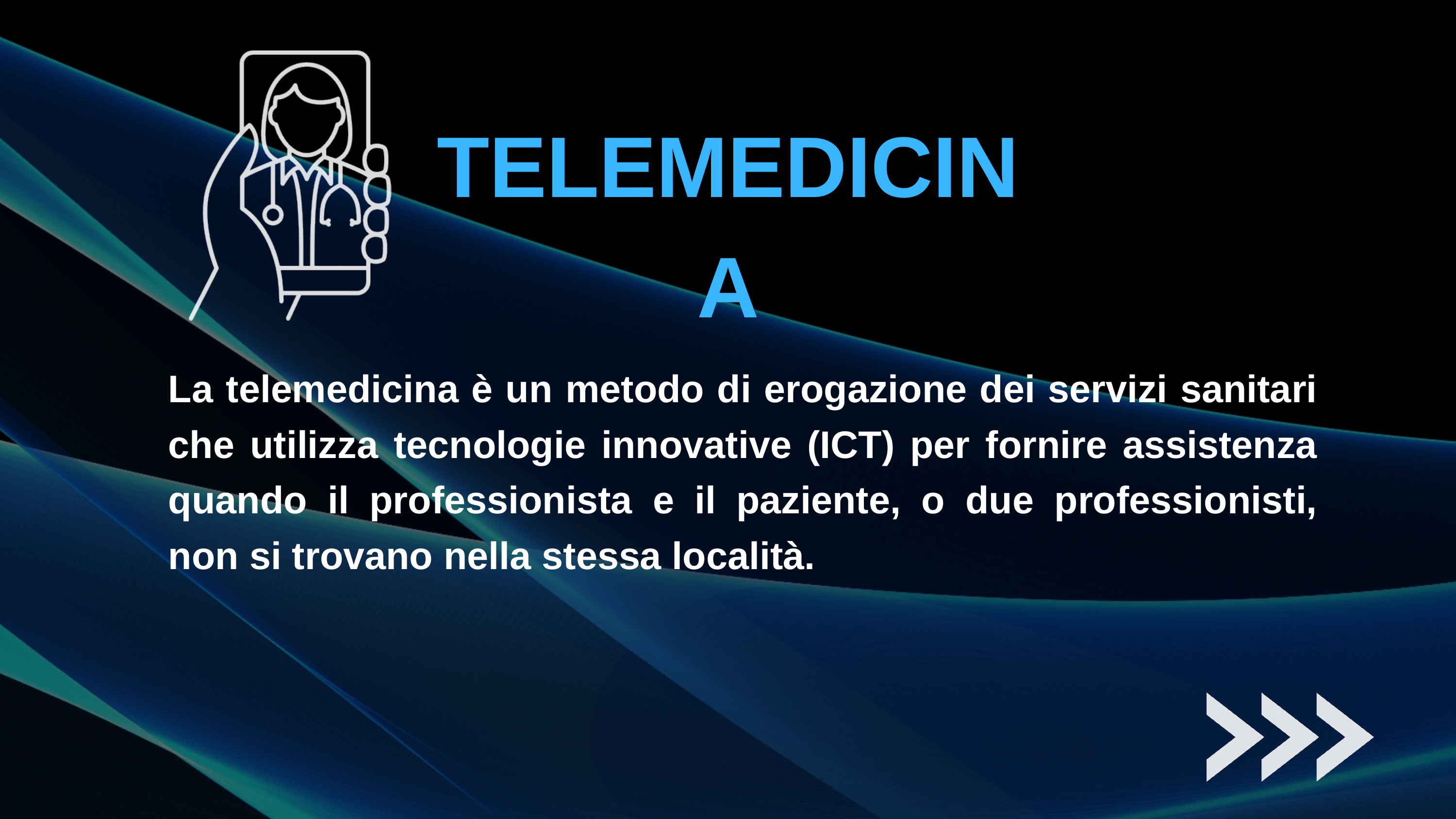

TELEMEDICINA
La telemedicina è un metodo di erogazione dei servizi sanitari che utilizza tecnologie innovative (ICT) per fornire assistenza quando il professionista e il paziente, o due professionisti, non si trovano nella stessa località.